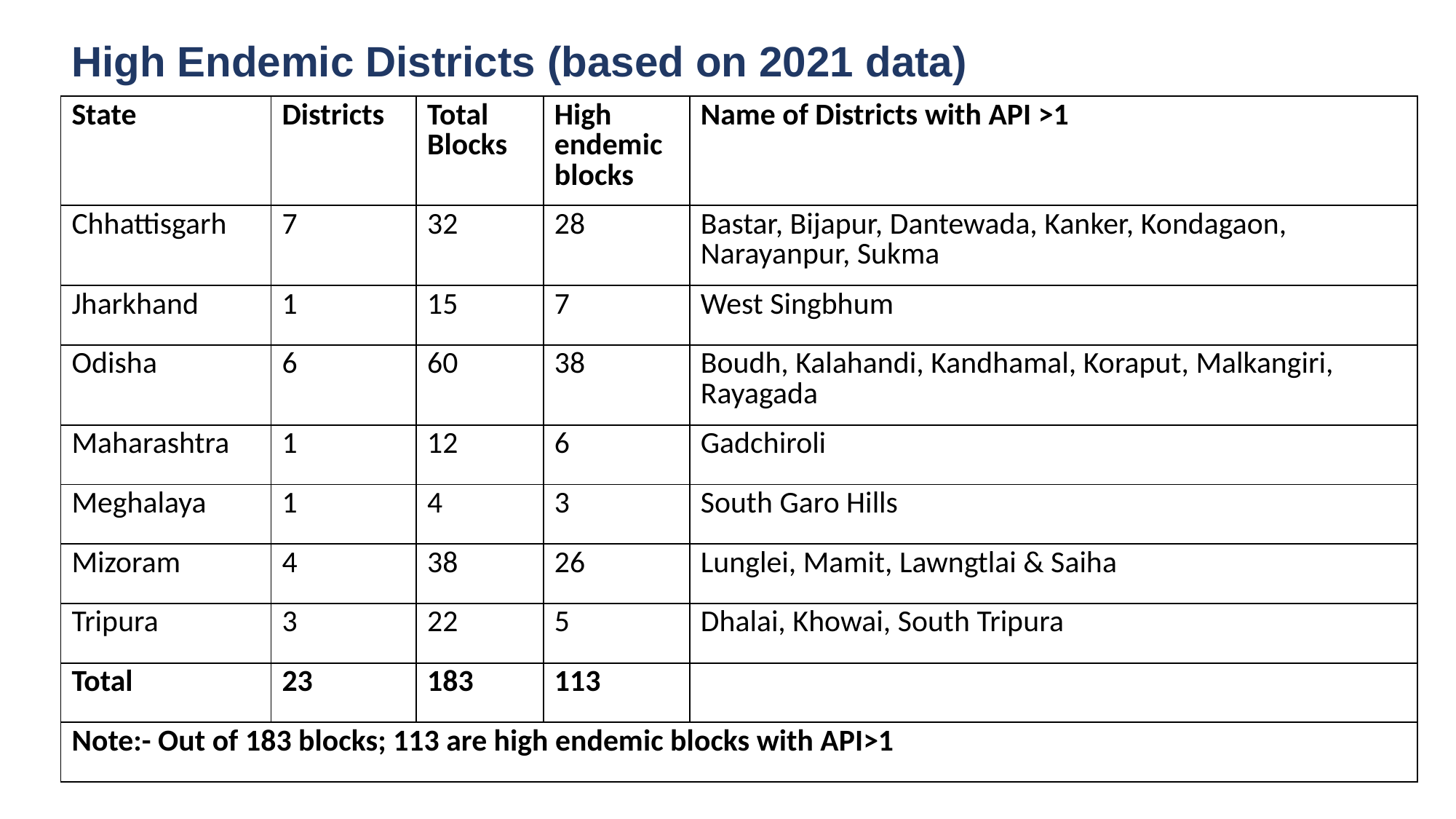

# High Endemic Districts (based on 2021 data)
| State | Districts | Total Blocks | High endemic blocks | Name of Districts with API >1 |
| --- | --- | --- | --- | --- |
| Chhattisgarh | 7 | 32 | 28 | Bastar, Bijapur, Dantewada, Kanker, Kondagaon, Narayanpur, Sukma |
| Jharkhand | 1 | 15 | 7 | West Singbhum |
| Odisha | 6 | 60 | 38 | Boudh, Kalahandi, Kandhamal, Koraput, Malkangiri, Rayagada |
| Maharashtra | 1 | 12 | 6 | Gadchiroli |
| Meghalaya | 1 | 4 | 3 | South Garo Hills |
| Mizoram | 4 | 38 | 26 | Lunglei, Mamit, Lawngtlai & Saiha |
| Tripura | 3 | 22 | 5 | Dhalai, Khowai, South Tripura |
| Total | 23 | 183 | 113 |  |
| Note:- Out of 183 blocks; 113 are high endemic blocks with API>1 |  |  |  |  |